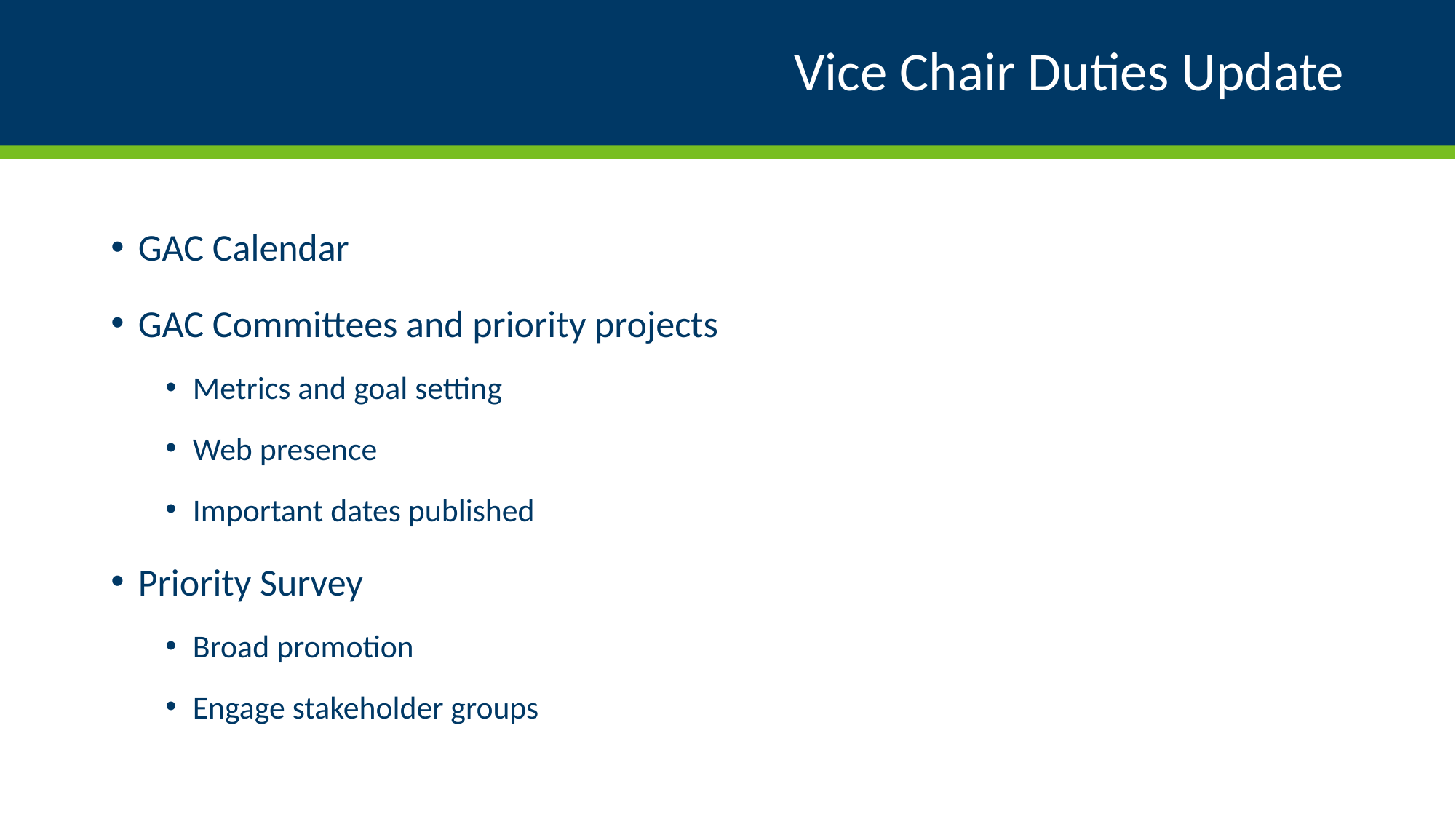

# Vice Chair Duties Update
GAC Calendar
GAC Committees and priority projects
Metrics and goal setting
Web presence
Important dates published
Priority Survey
Broad promotion
Engage stakeholder groups